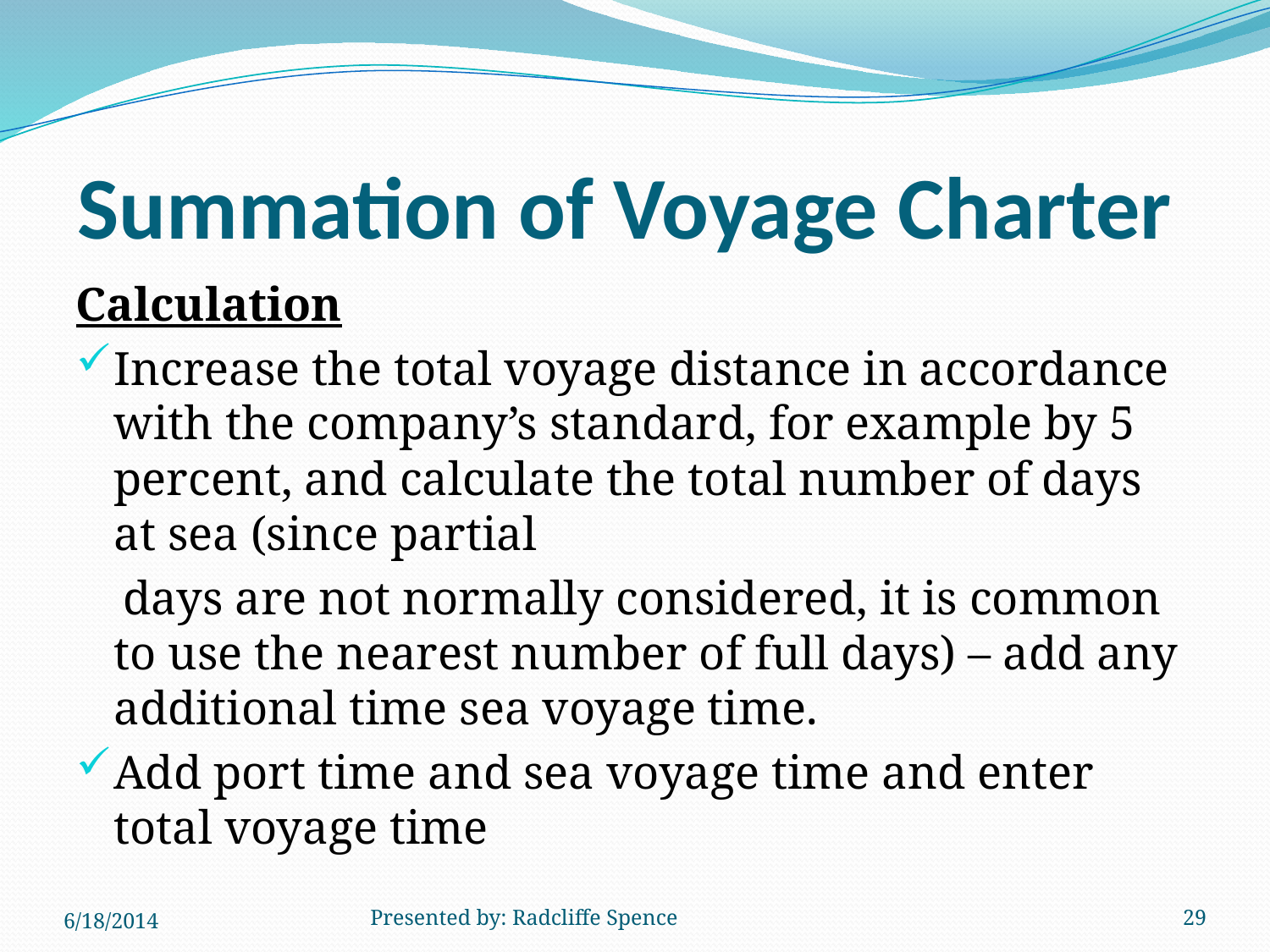

# Summation of Voyage Charter
Calculation
Increase the total voyage distance in accordance with the company’s standard, for example by 5 percent, and calculate the total number of days at sea (since partial
    days are not normally considered, it is common to use the nearest number of full days) – add any additional time sea voyage time.
Add port time and sea voyage time and enter total voyage time
6/18/2014
Presented by: Radcliffe Spence
29